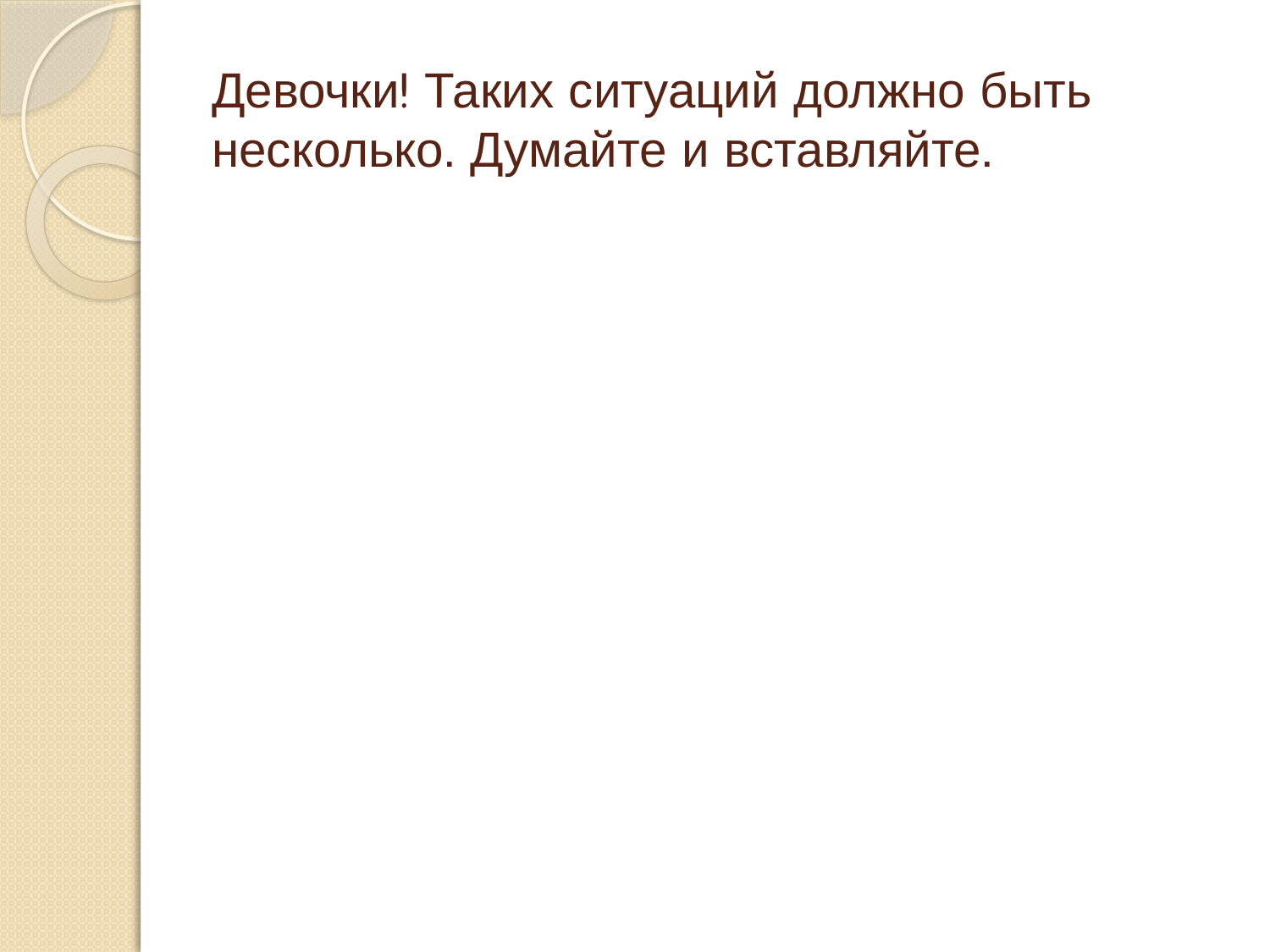

# Девочки! Таких ситуаций должно быть несколько. Думайте и вставляйте.